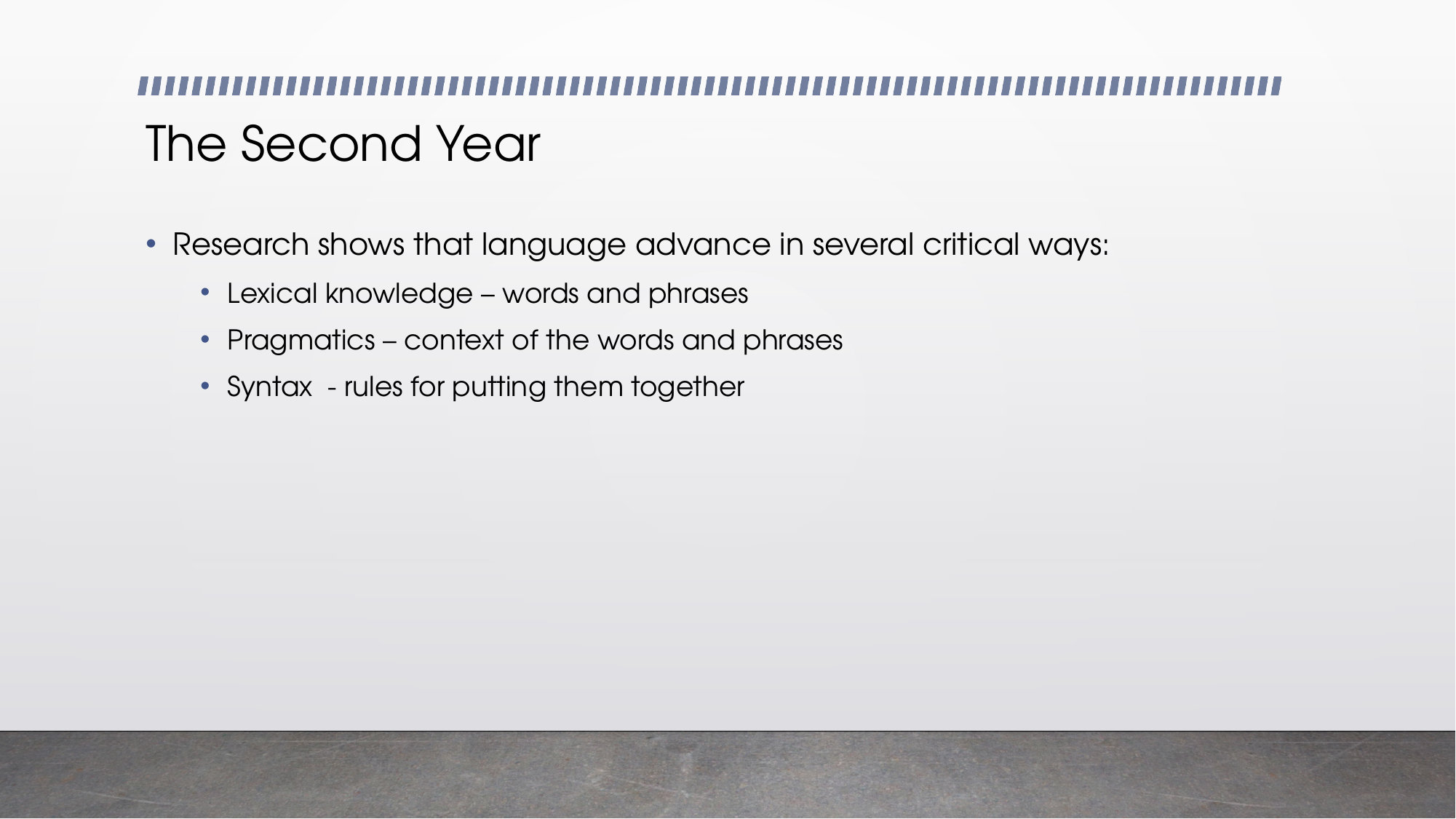

# The Second Year
Research shows that language advance in several critical ways:
Lexical knowledge – words and phrases
Pragmatics – context of the words and phrases
Syntax  - rules for putting them together